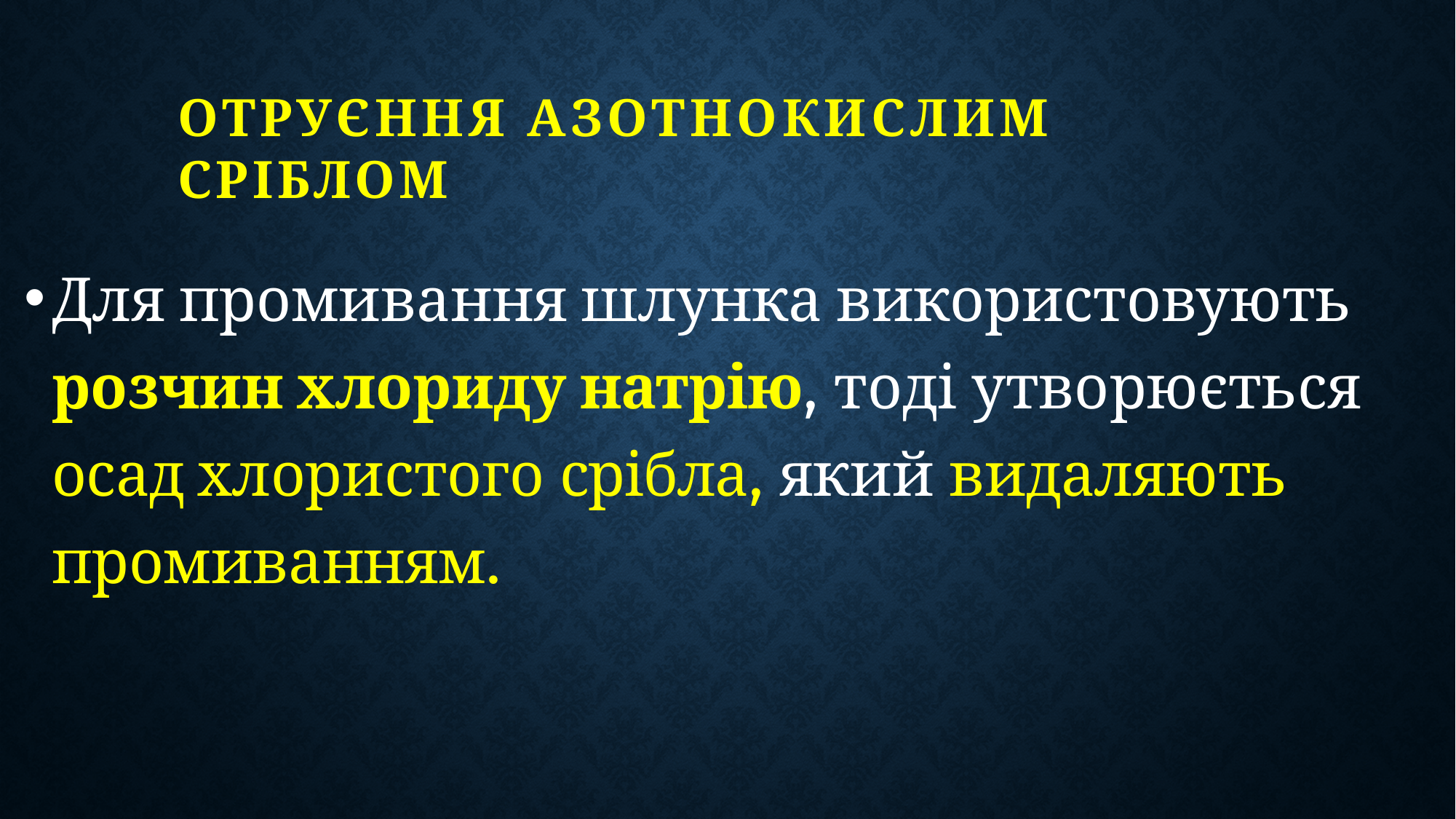

# ОТРУЄННЯ АЗОТНОКИСЛИМ СРІБЛОМ
Для промивання шлунка використовують розчин хлориду натрію, тоді утворюється осад хлористого срібла, який видаляють промиванням.